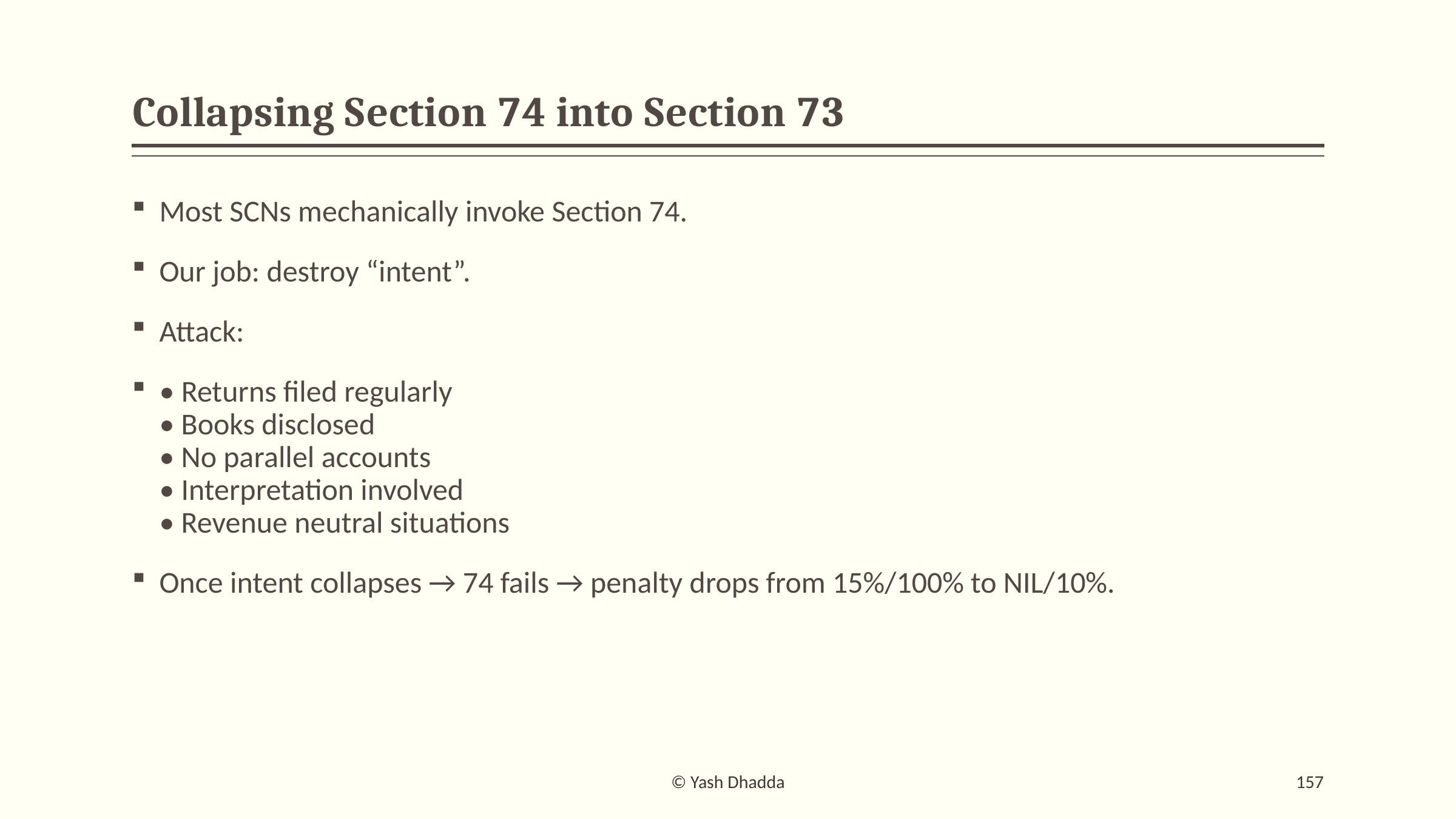

# Collapsing Section 74 into Section 73
Most SCNs mechanically invoke Section 74.
Our job: destroy “intent”.
Attack:
• Returns filed regularly
• Books disclosed
• No parallel accounts
• Interpretation involved
• Revenue neutral situations
Once intent collapses → 74 fails → penalty drops from 15%/100% to NIL/10%.

© Yash Dhadda
157